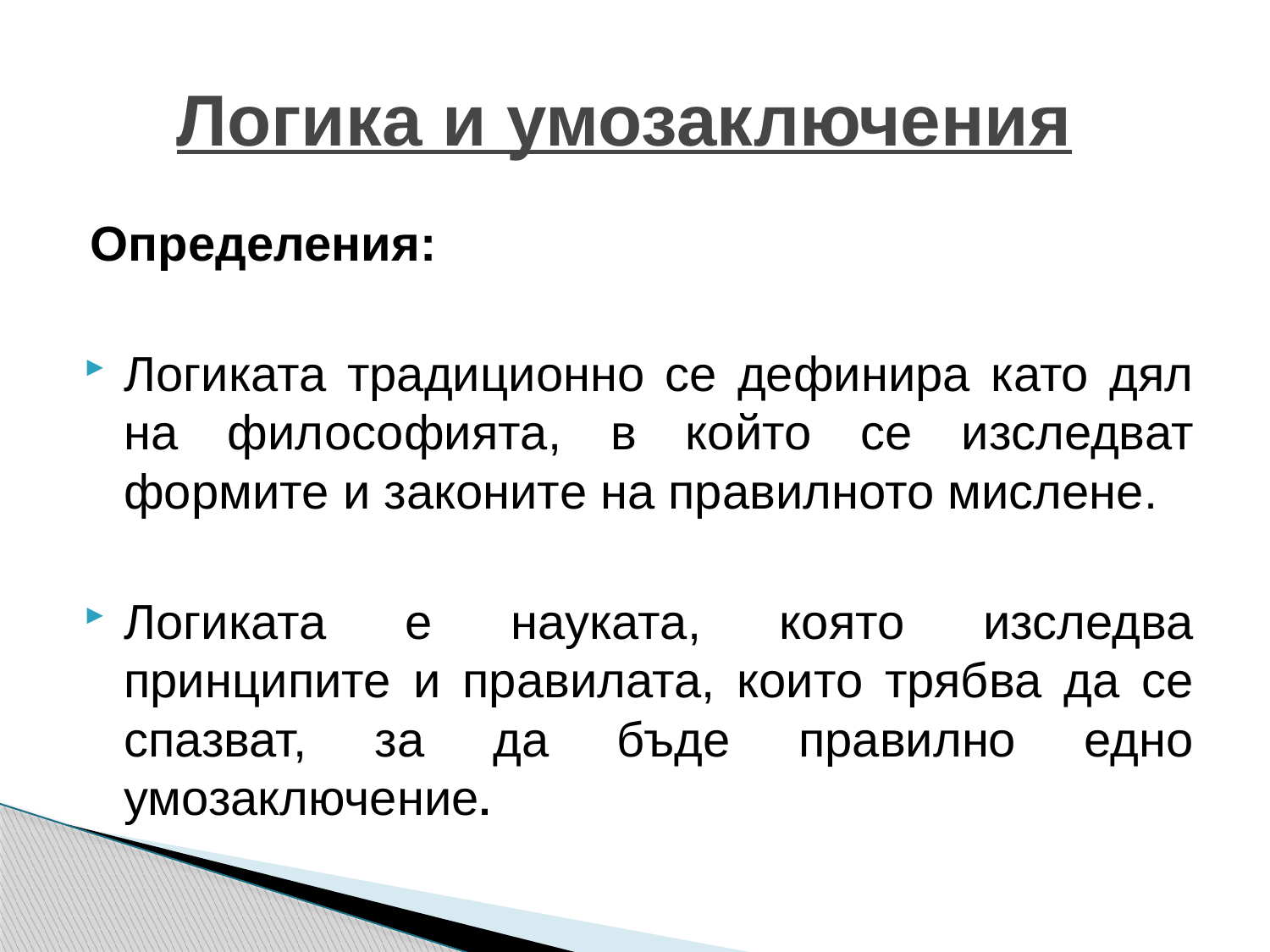

# Логика и умозаключения
Определения:

Логиката традиционно се дефинира като дял на философията, в който се изследват формите и законите на правилното мислене.

Логиката е науката, която изследва принципите и правилата, които трябва да се спазват, за да бъде правилно едно умозаключение.